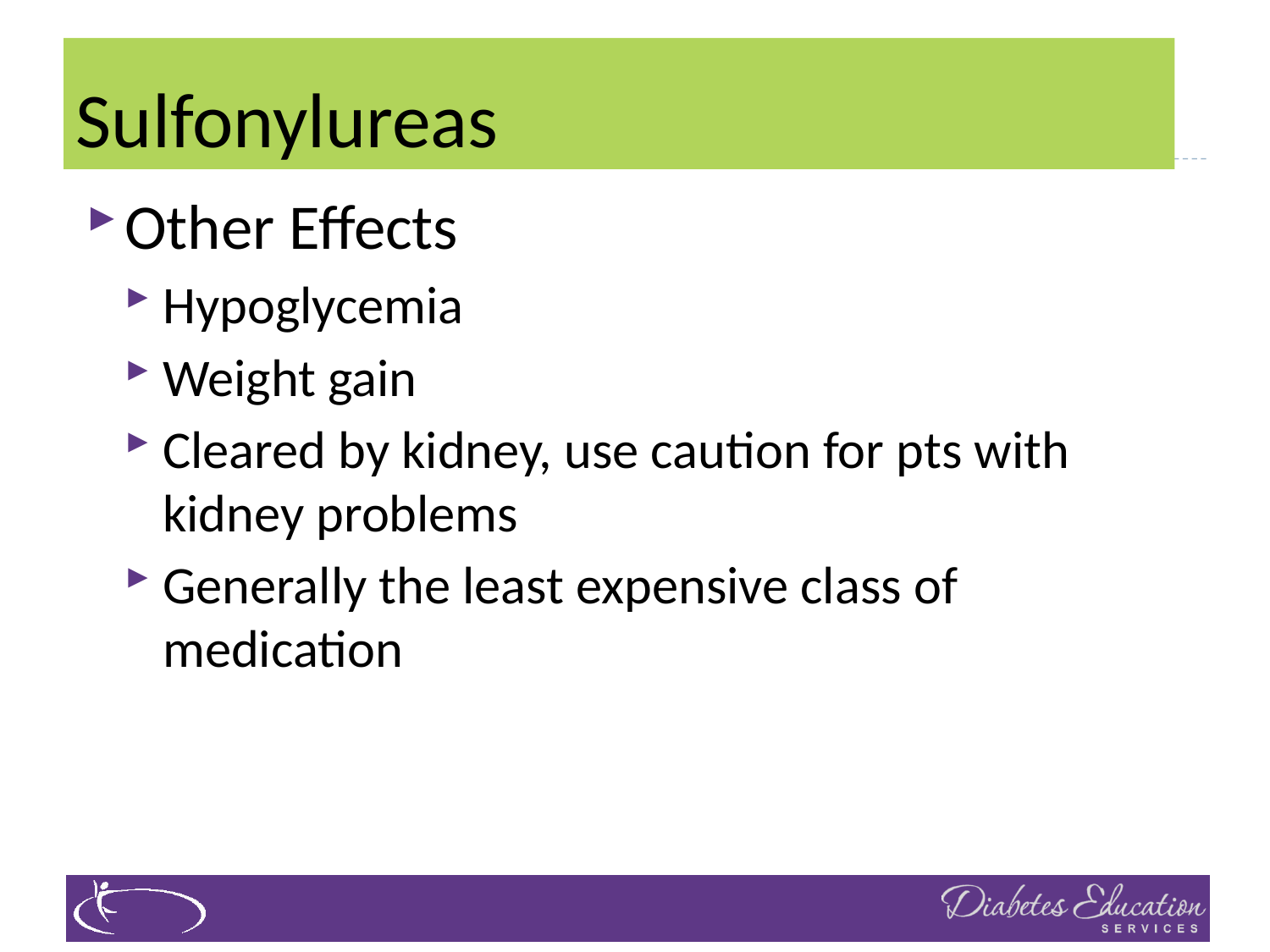

# Sulfonylureas
Other Effects
Hypoglycemia
Weight gain
Cleared by kidney, use caution for pts with kidney problems
Generally the least expensive class of medication